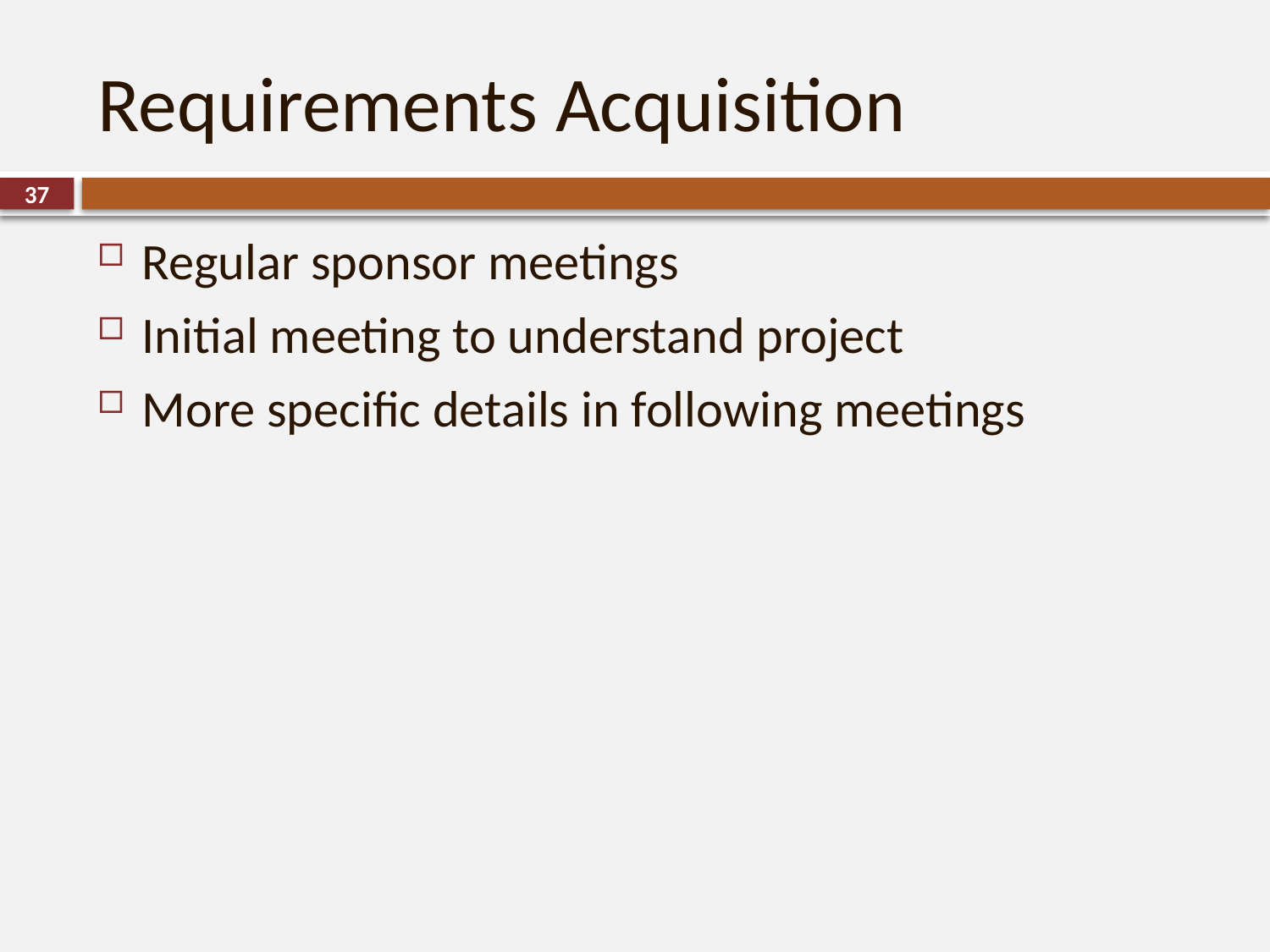

# Requirements Acquisition
37
Regular sponsor meetings
Initial meeting to understand project
More specific details in following meetings